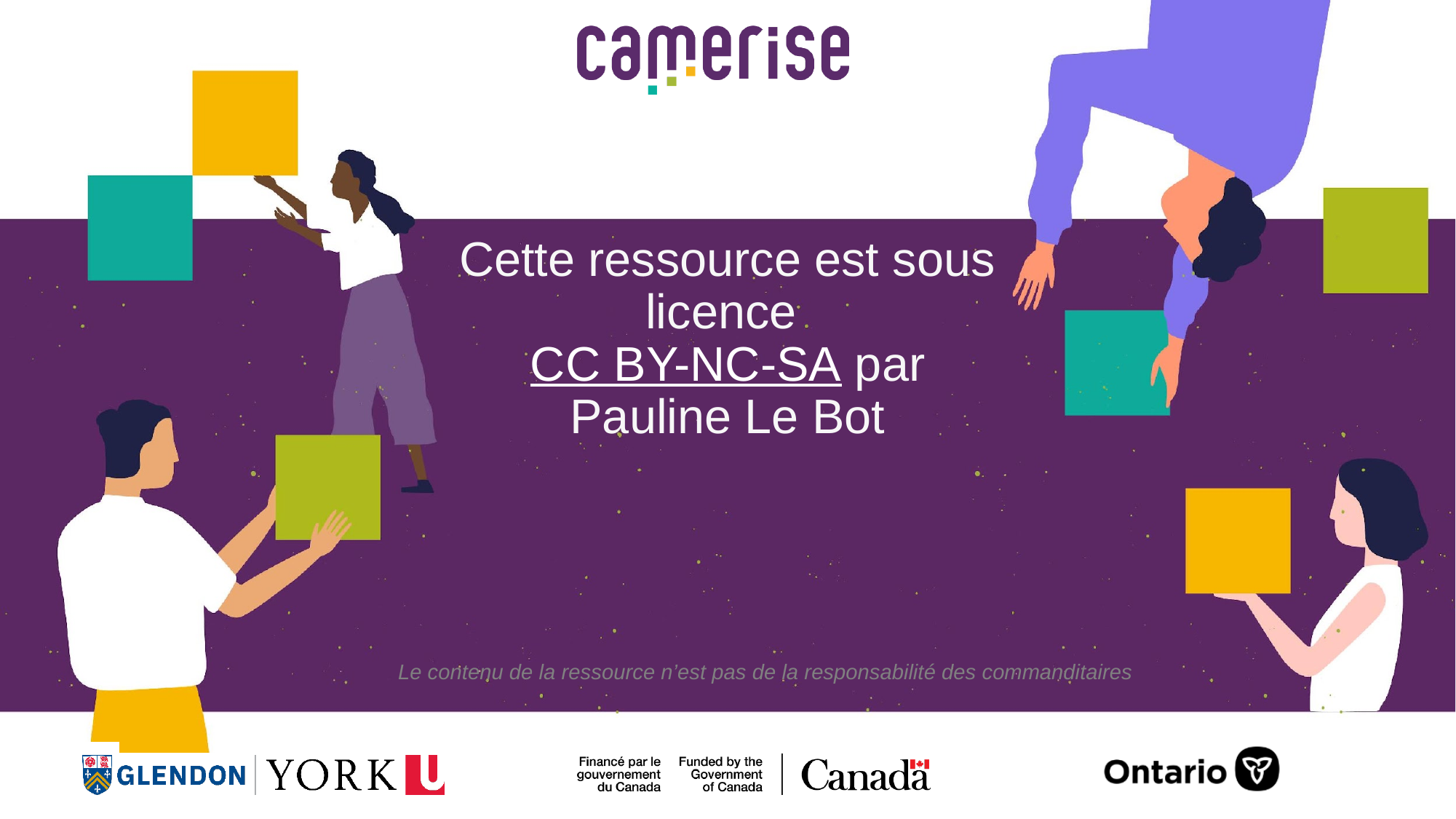

# Cette ressource est sous licence CC BY-NC-SA par Pauline Le Bot
Le contenu de la ressource n’est pas de la responsabilité des commanditaires